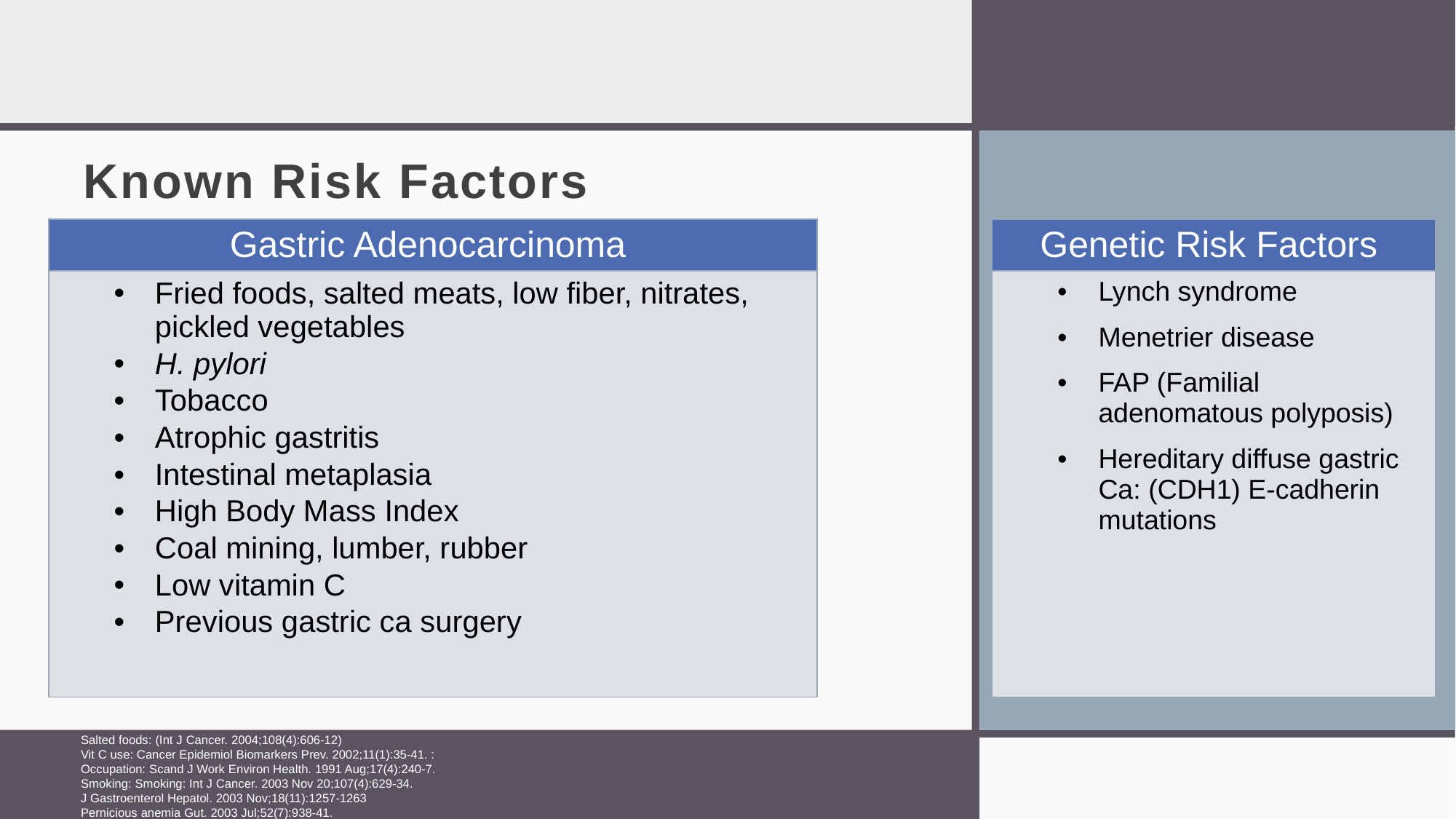

# Known Risk Factors
| Genetic Risk Factors |
| --- |
| Lynch syndrome Menetrier disease FAP (Familial adenomatous polyposis) Hereditary diffuse gastric Ca: (CDH1) E-cadherin mutations |
| Gastric Adenocarcinoma |
| --- |
| Fried foods, salted meats, low fiber, nitrates, pickled vegetables H. pylori Tobacco Atrophic gastritis Intestinal metaplasia High Body Mass Index Coal mining, lumber, rubber Low vitamin C Previous gastric ca surgery |
Salted foods: (Int J Cancer. 2004;108(4):606-12)
Vit C use: Cancer Epidemiol Biomarkers Prev. 2002;11(1):35-41. :
Occupation: Scand J Work Environ Health. 1991 Aug;17(4):240-7.
Smoking: Smoking: Int J Cancer. 2003 Nov 20;107(4):629-34.
J Gastroenterol Hepatol. 2003 Nov;18(11):1257-1263
Pernicious anemia Gut. 2003 Jul;52(7):938-41.